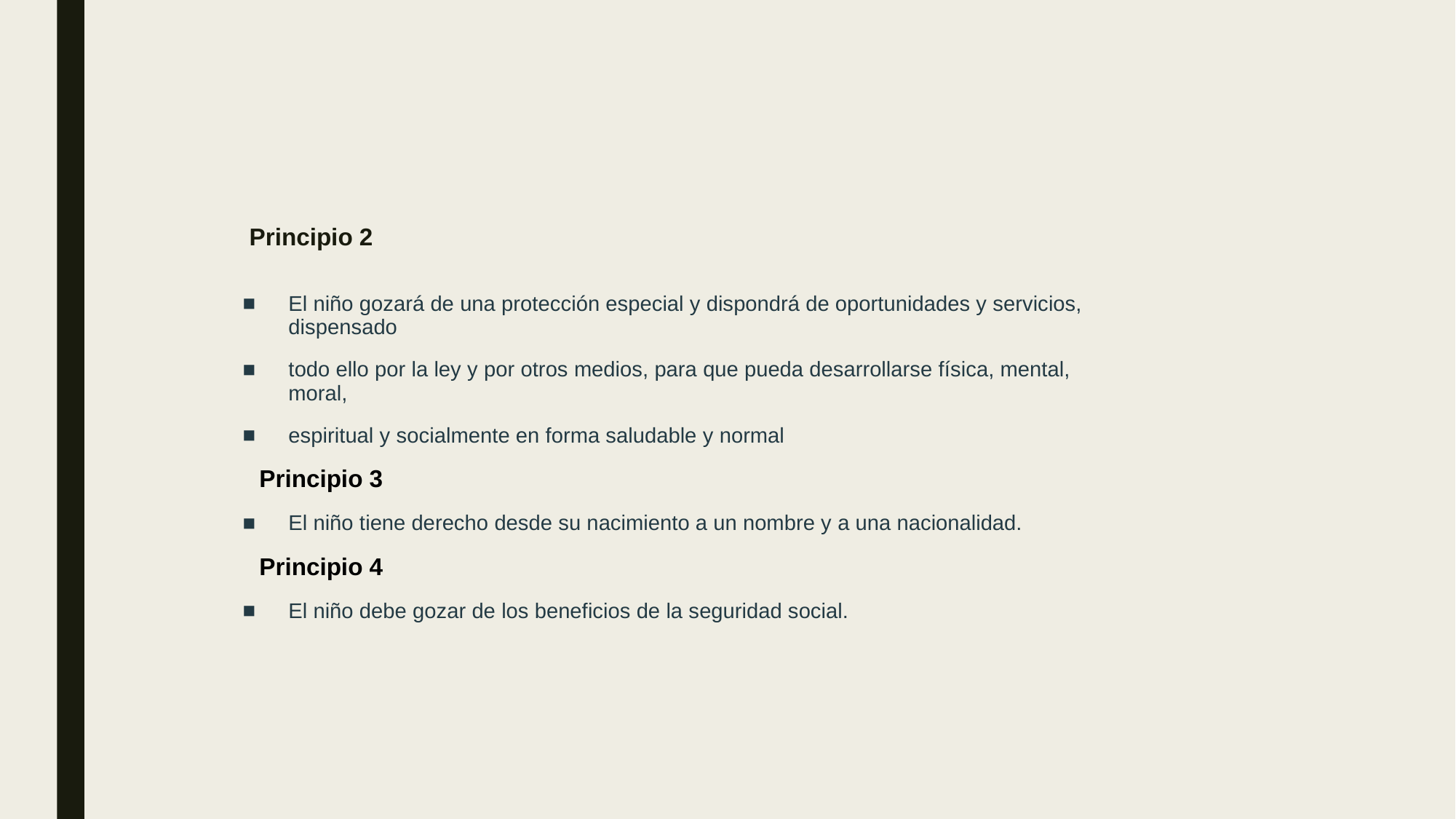

# Principio 2
El niño gozará de una protección especial y dispondrá de oportunidades y servicios, dispensado
todo ello por la ley y por otros medios, para que pueda desarrollarse física, mental, moral,
espiritual y socialmente en forma saludable y normal
Principio 3
El niño tiene derecho desde su nacimiento a un nombre y a una nacionalidad.
Principio 4
El niño debe gozar de los beneficios de la seguridad social.